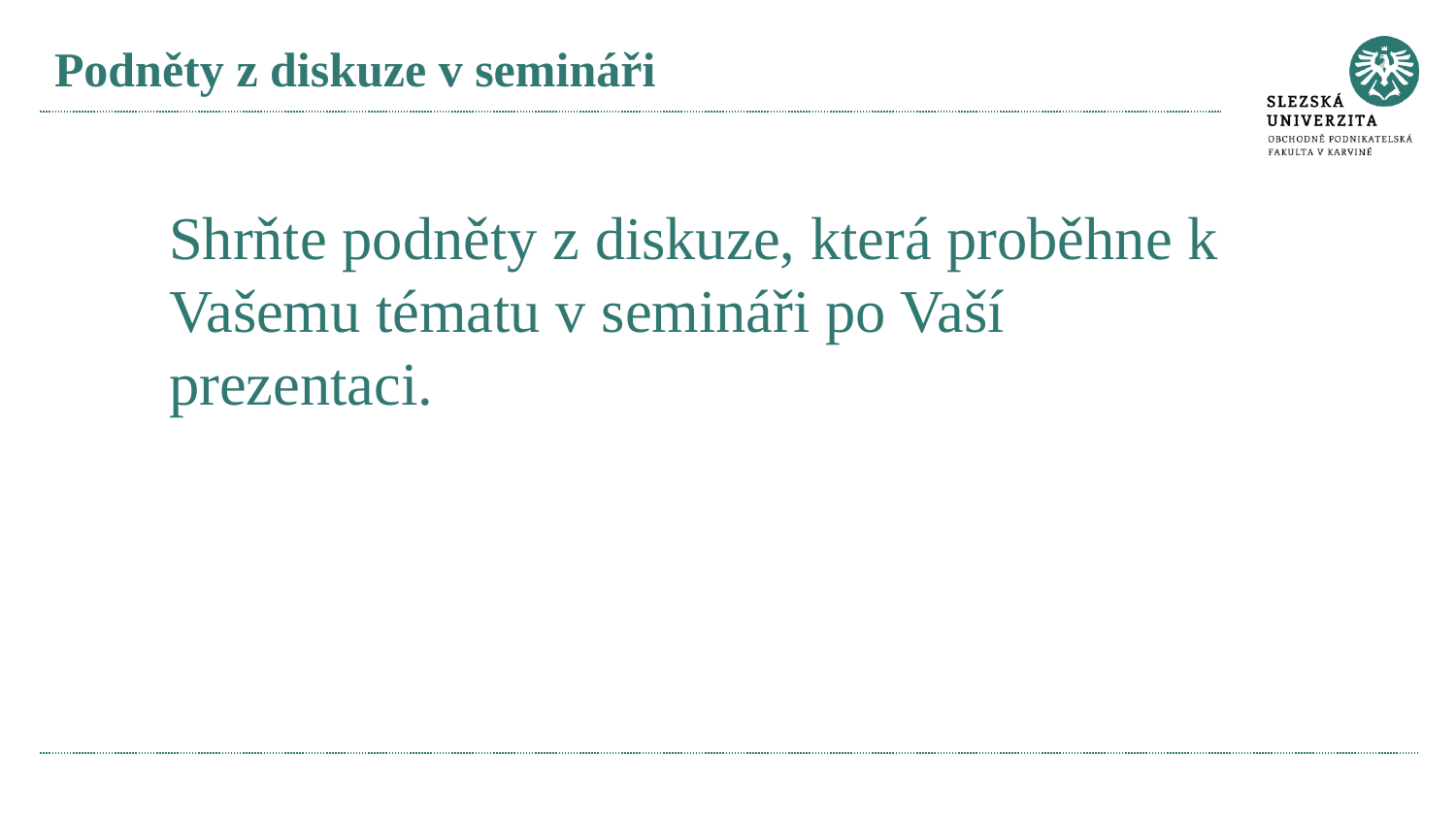

# Podněty z diskuze v semináři
Shrňte podněty z diskuze, která proběhne k Vašemu tématu v semináři po Vaší prezentaci.